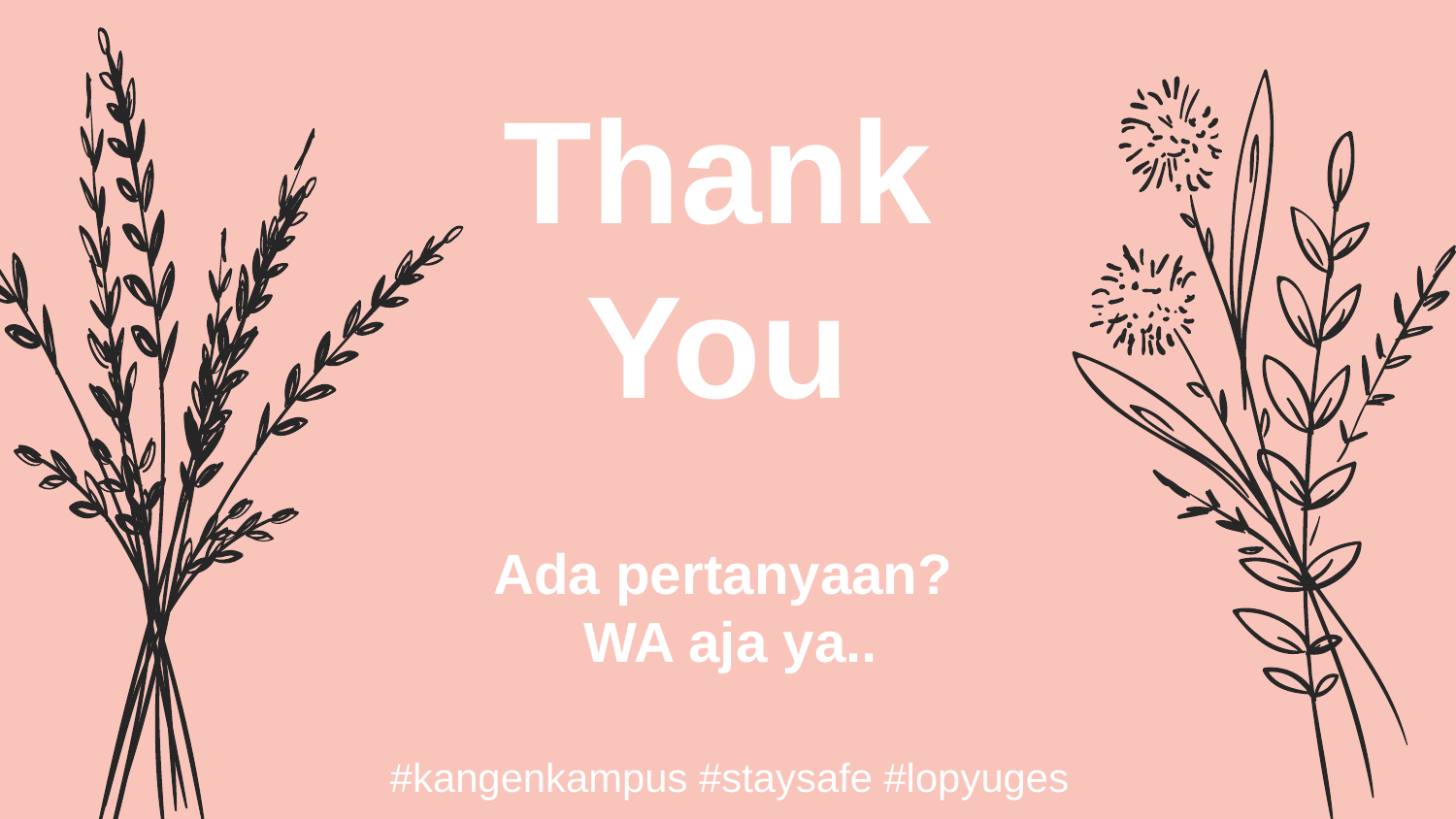

# Thank You

Ada pertanyaan?
WA aja ya..
#kangenkampus #staysafe #lopyuges